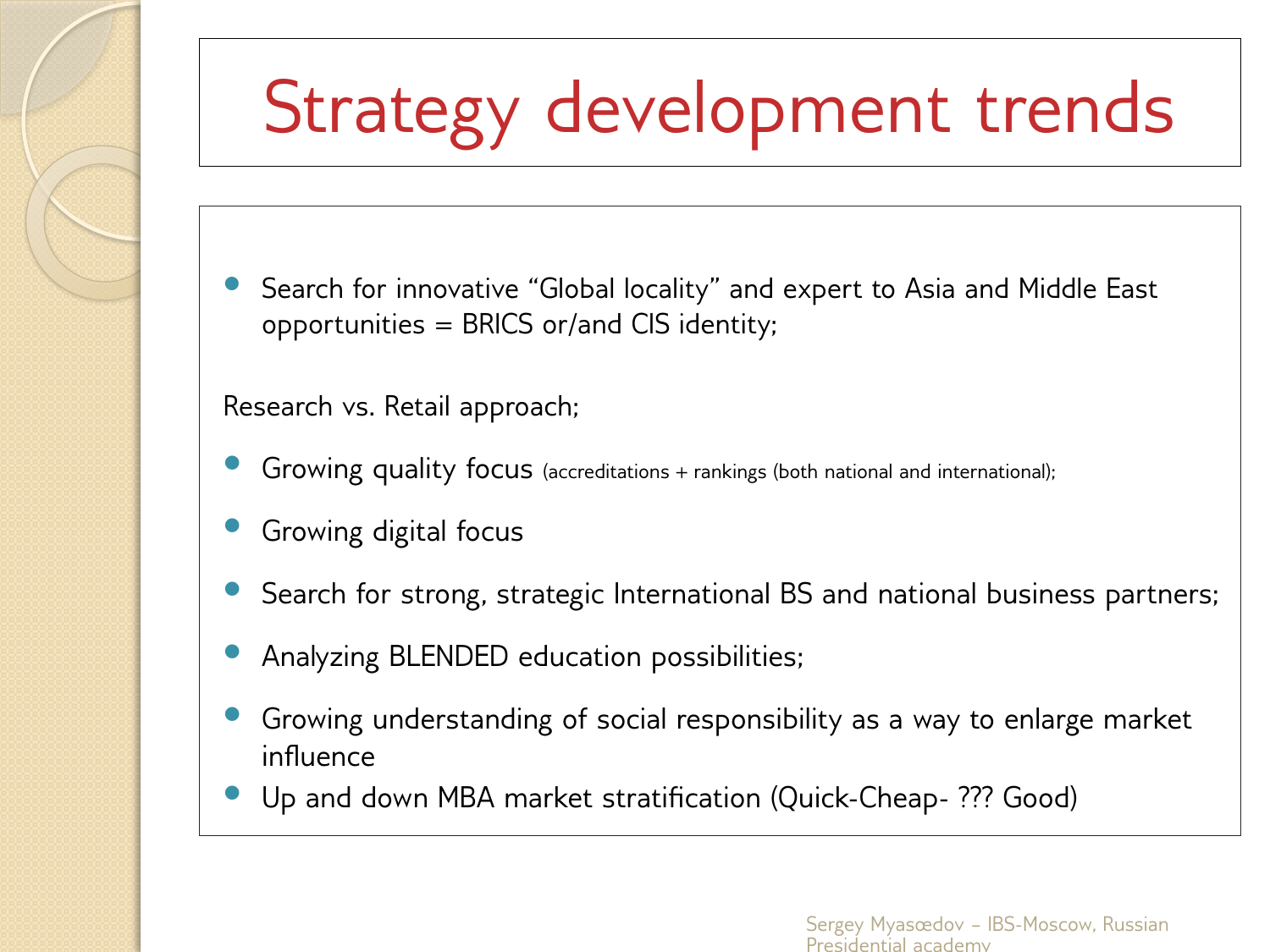

# Strategy development trends

Search for innovative “Global locality” and expert to Asia and Middle East opportunities = BRICS or/and CIS identity;

Research vs. Retail approach;

Growing quality focus (accreditations + rankings (both national and international);

Growing digital focus

Search for strong, strategic International BS and national business partners;

Analyzing BLENDED education possibilities;

Growing understanding of social responsibility as a way to enlarge market influence
Up and down MBA market stratification (Quick-Cheap- ??? Good)
Sergey Myasoedov – IBS-Moscow, Russian Presidential academy